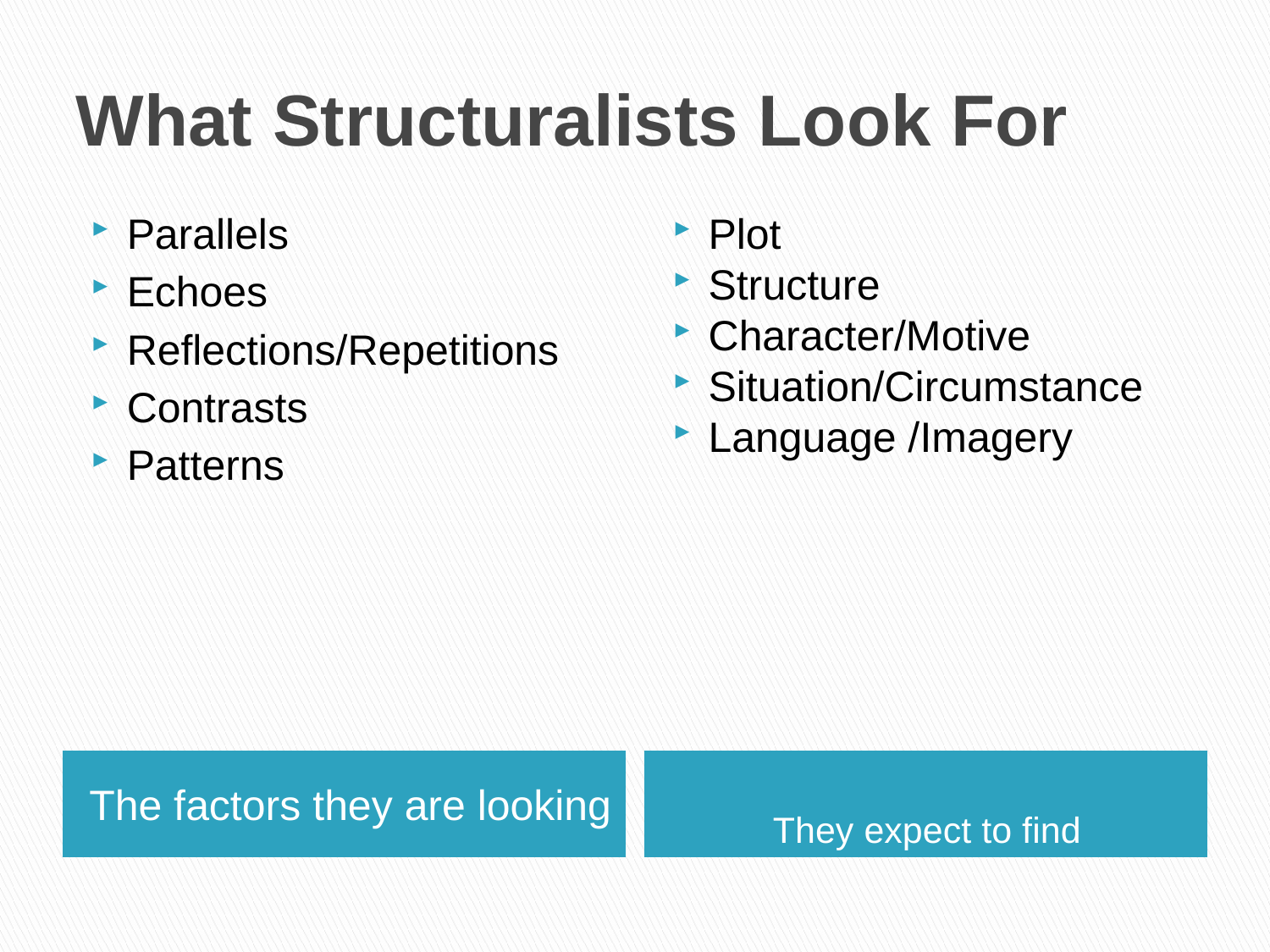

# What Structuralists Look For
Parallels
Echoes
Reflections/Repetitions
Contrasts
Patterns

Plot
Structure
Character/Motive
Situation/Circumstance
Language /Imagery

The factors they are looking

They expect to find